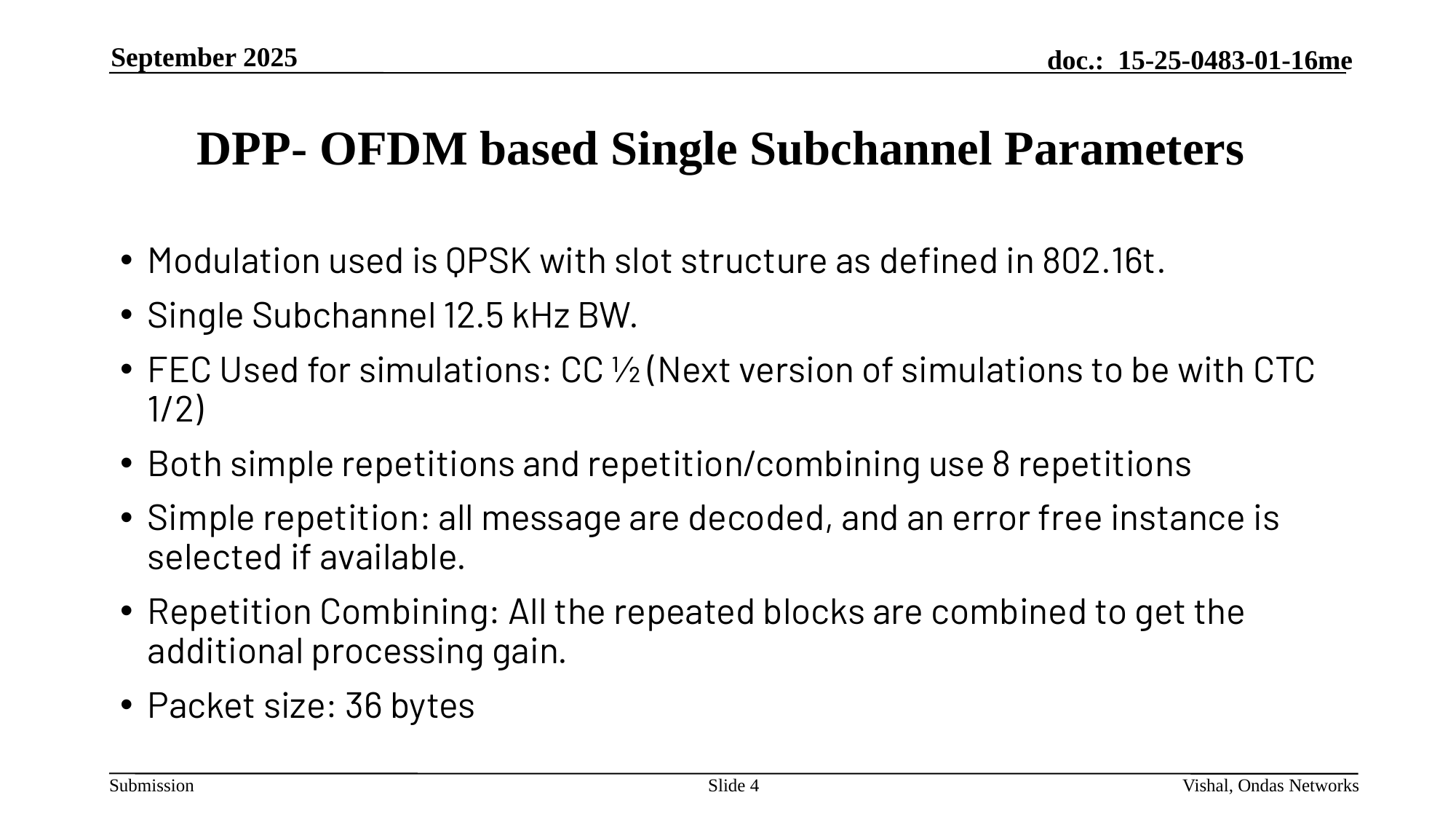

September 2025
# DPP- OFDM based Single Subchannel Parameters
Modulation used is QPSK with slot structure as defined in 802.16t.
Single Subchannel 12.5 kHz BW.
FEC Used for simulations: CC ½ (Next version of simulations to be with CTC 1/2)
Both simple repetitions and repetition/combining use 8 repetitions
Simple repetition: all message are decoded, and an error free instance is selected if available.
Repetition Combining: All the repeated blocks are combined to get the additional processing gain.
Packet size: 36 bytes
Slide 4
Vishal, Ondas Networks